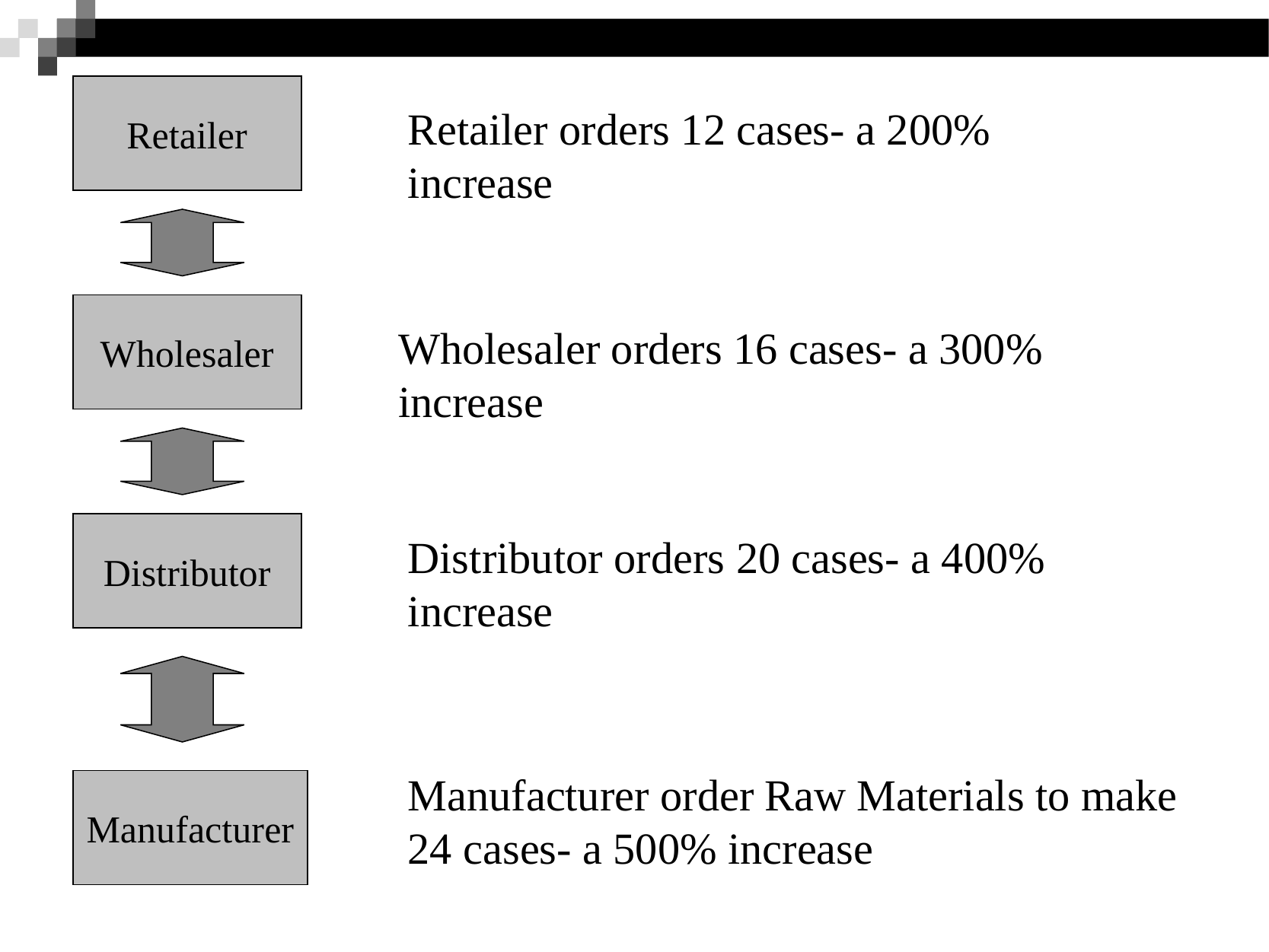

Retailer
Retailer orders 12 cases- a 200% increase

Wholesaler
Wholesaler orders 16 cases- a 300% increase

Distributor
Distributor orders 20 cases- a 400% increase

Manufacturer order Raw Materials to make 24 cases- a 500% increase
Manufacturer